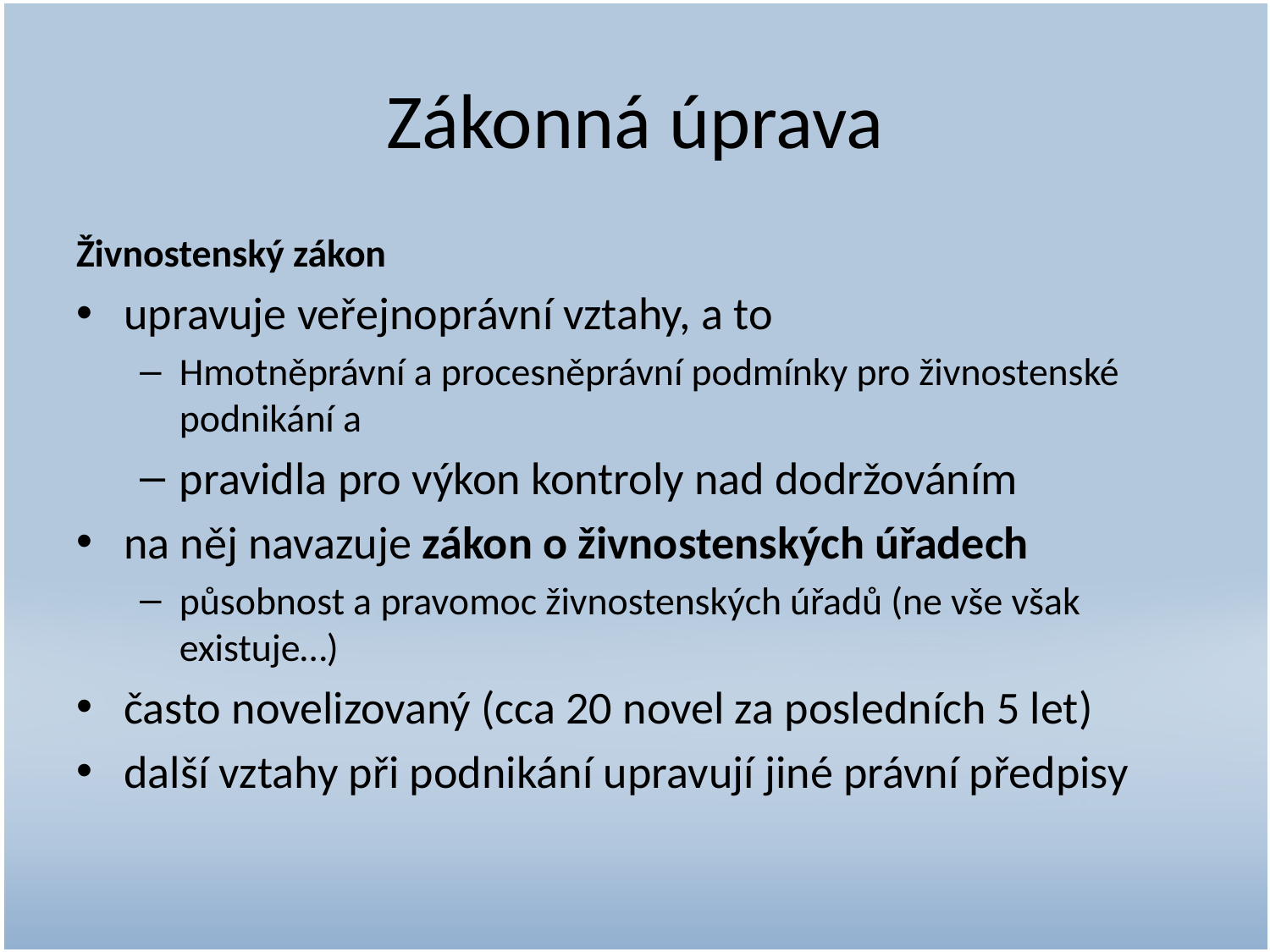

# Zákonná úprava
Živnostenský zákon
upravuje veřejnoprávní vztahy, a to
Hmotněprávní a procesněprávní podmínky pro živnostenské podnikání a
pravidla pro výkon kontroly nad dodržováním
na něj navazuje zákon o živnostenských úřadech
působnost a pravomoc živnostenských úřadů (ne vše však existuje…)
často novelizovaný (cca 20 novel za posledních 5 let)
další vztahy při podnikání upravují jiné právní předpisy